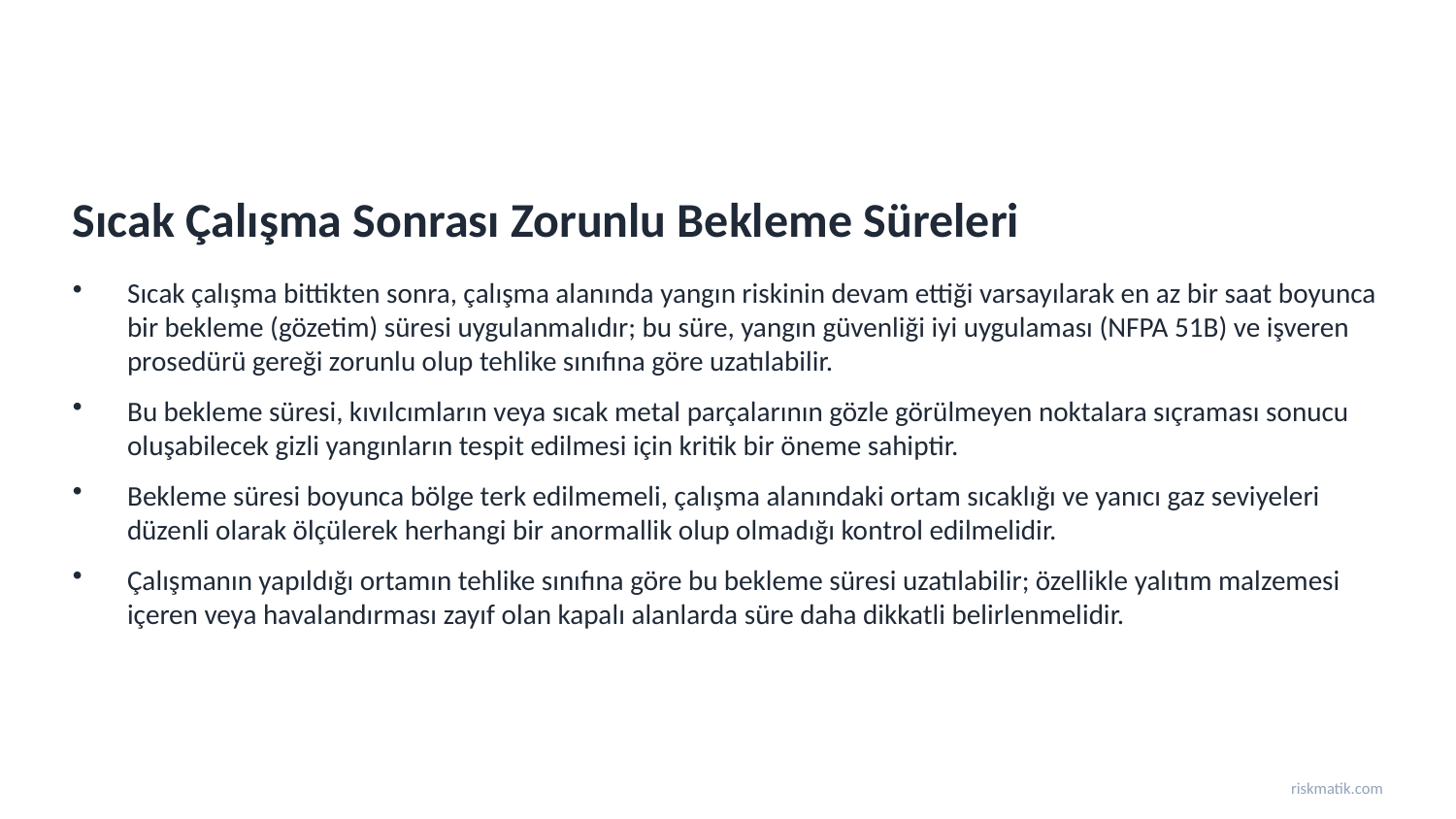

Sıcak Çalışma Sonrası Zorunlu Bekleme Süreleri
Sıcak çalışma bittikten sonra, çalışma alanında yangın riskinin devam ettiği varsayılarak en az bir saat boyunca bir bekleme (gözetim) süresi uygulanmalıdır; bu süre, yangın güvenliği iyi uygulaması (NFPA 51B) ve işveren prosedürü gereği zorunlu olup tehlike sınıfına göre uzatılabilir.
Bu bekleme süresi, kıvılcımların veya sıcak metal parçalarının gözle görülmeyen noktalara sıçraması sonucu oluşabilecek gizli yangınların tespit edilmesi için kritik bir öneme sahiptir.
Bekleme süresi boyunca bölge terk edilmemeli, çalışma alanındaki ortam sıcaklığı ve yanıcı gaz seviyeleri düzenli olarak ölçülerek herhangi bir anormallik olup olmadığı kontrol edilmelidir.
Çalışmanın yapıldığı ortamın tehlike sınıfına göre bu bekleme süresi uzatılabilir; özellikle yalıtım malzemesi içeren veya havalandırması zayıf olan kapalı alanlarda süre daha dikkatli belirlenmelidir.
riskmatik.com